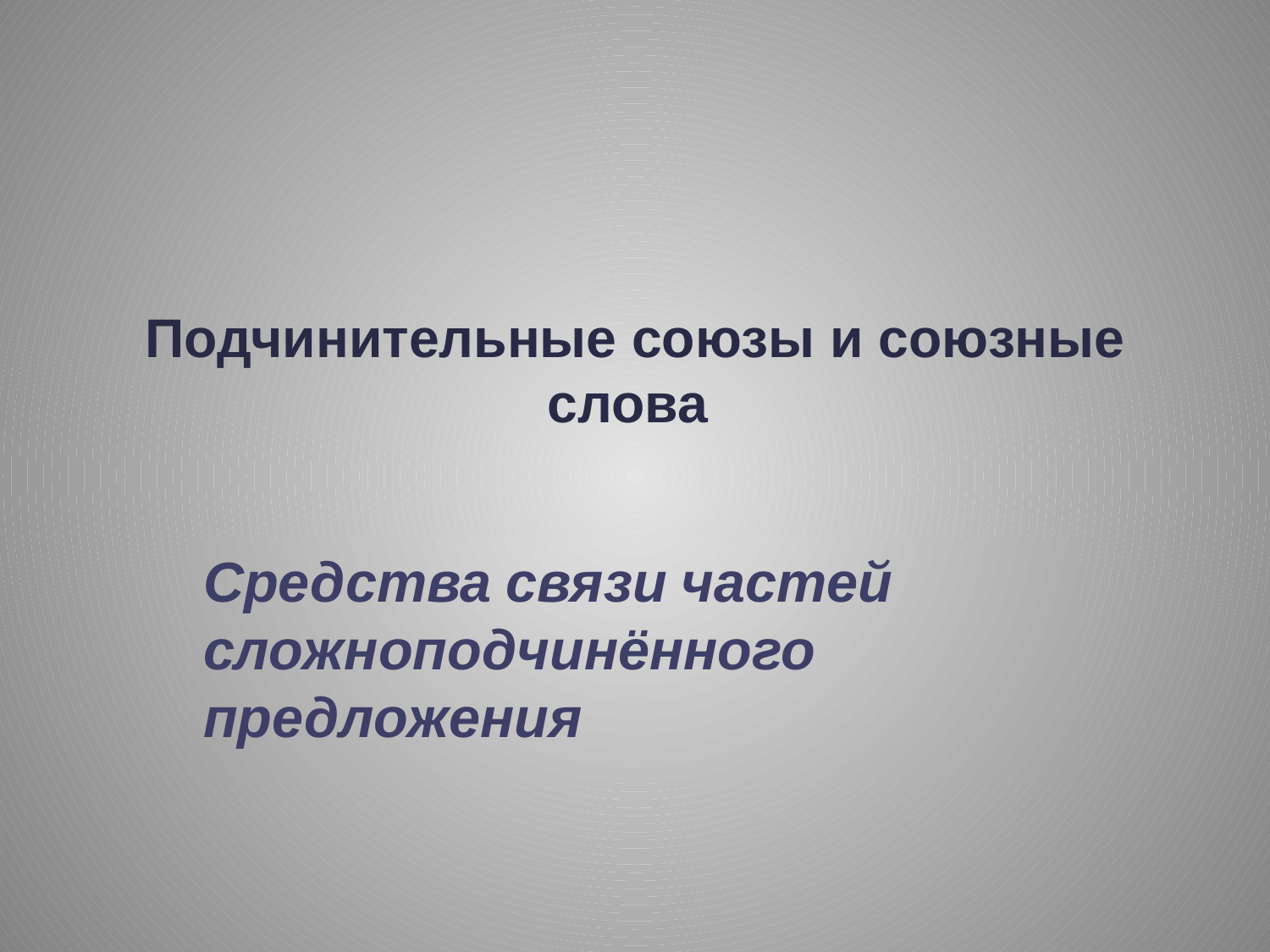

# Подчинительные союзы и союзные слова
Средства связи частей сложноподчинённого предложения